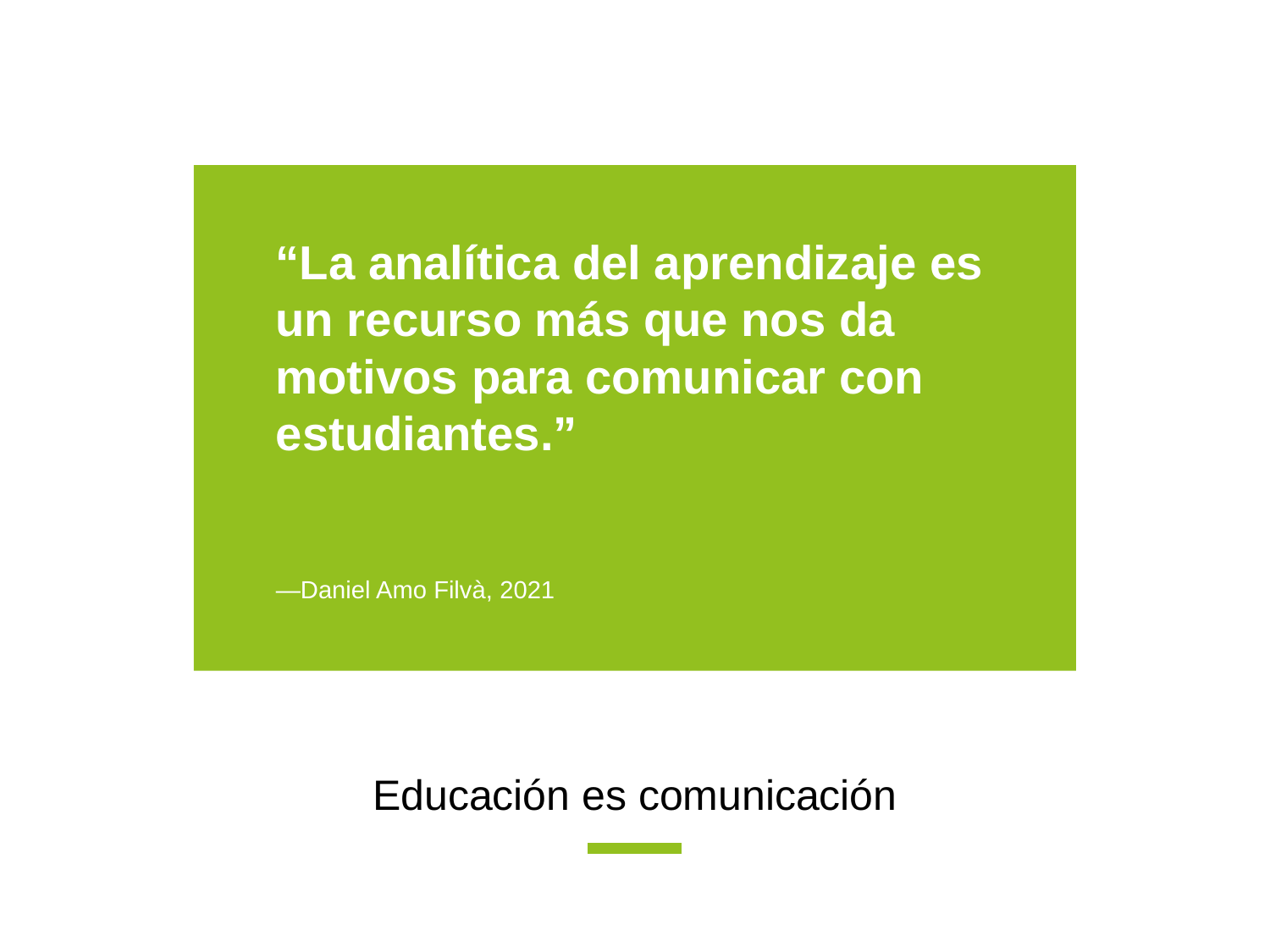

“La analítica del aprendizaje es un recurso más que nos da motivos para comunicar con estudiantes.”

—Daniel Amo Filvà, 2021
Educación es comunicación